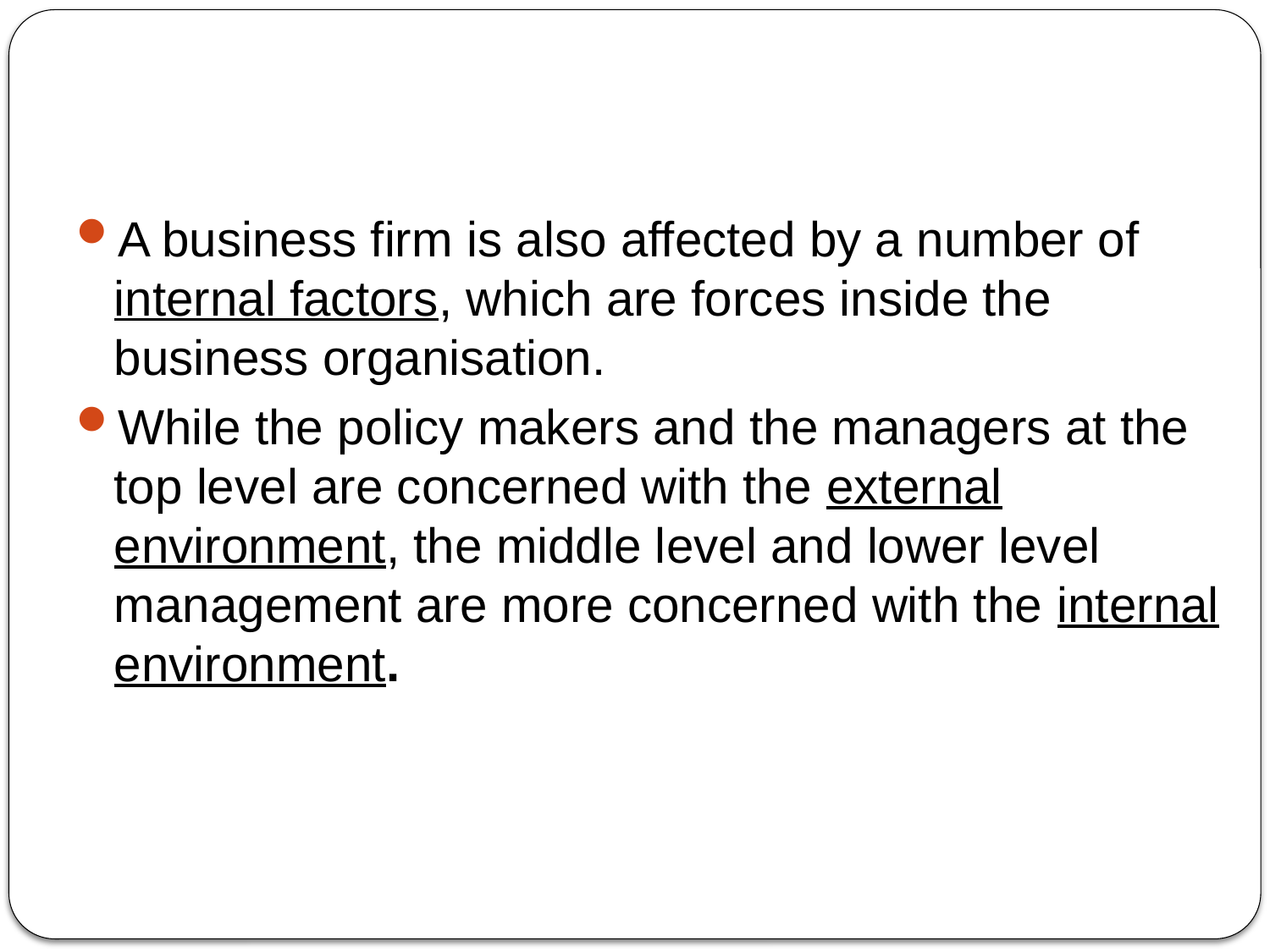

#
A business firm is also affected by a number of internal factors, which are forces inside the business organisation.
While the policy makers and the managers at the top level are concerned with the external environment, the middle level and lower level management are more concerned with the internal environment.